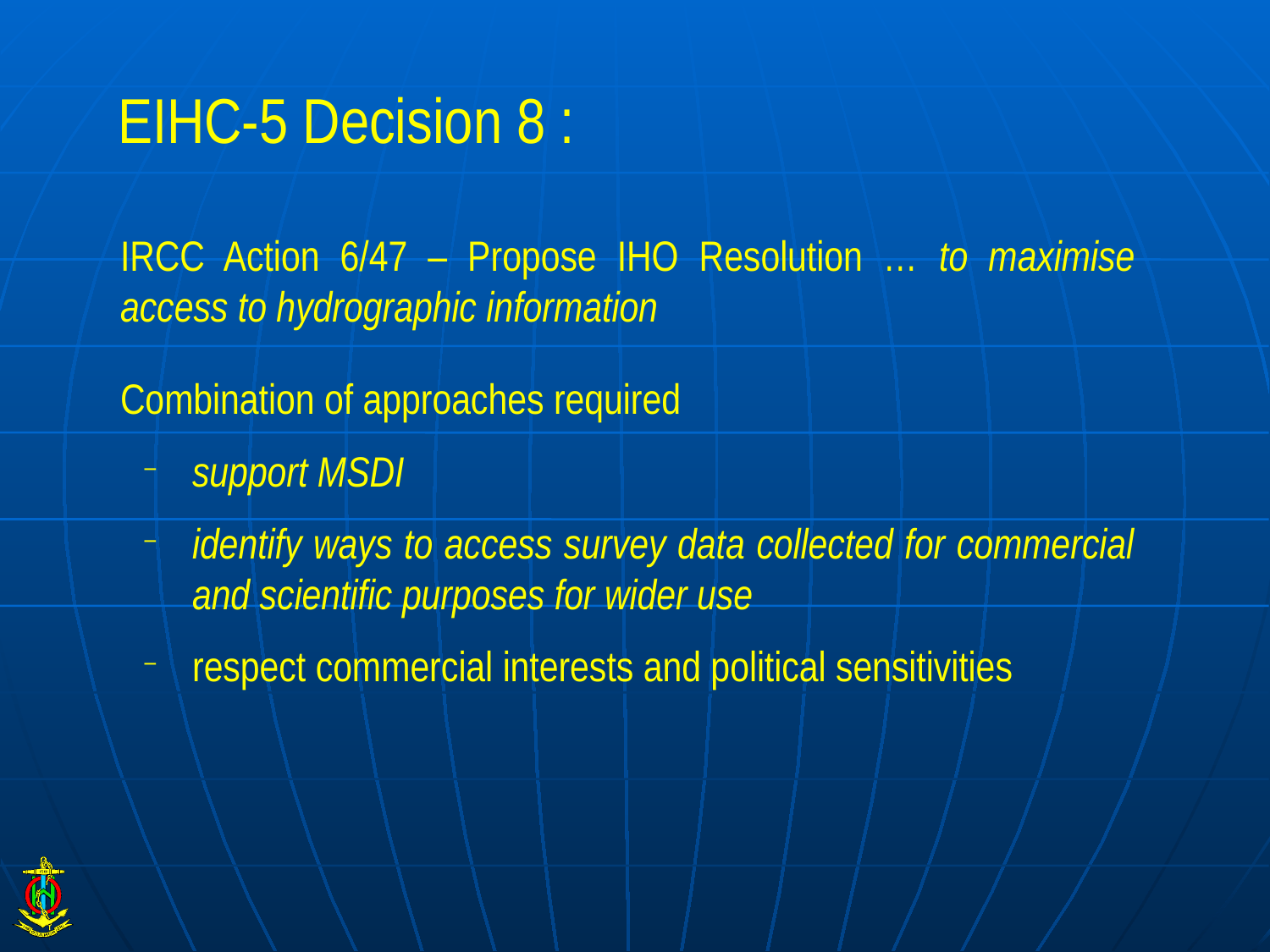

# EIHC-5 Decision 8 :
IRCC Action 6/47 – Propose IHO Resolution … to maximise access to hydrographic information
Combination of approaches required
support MSDI
identify ways to access survey data collected for commercial and scientific purposes for wider use
respect commercial interests and political sensitivities